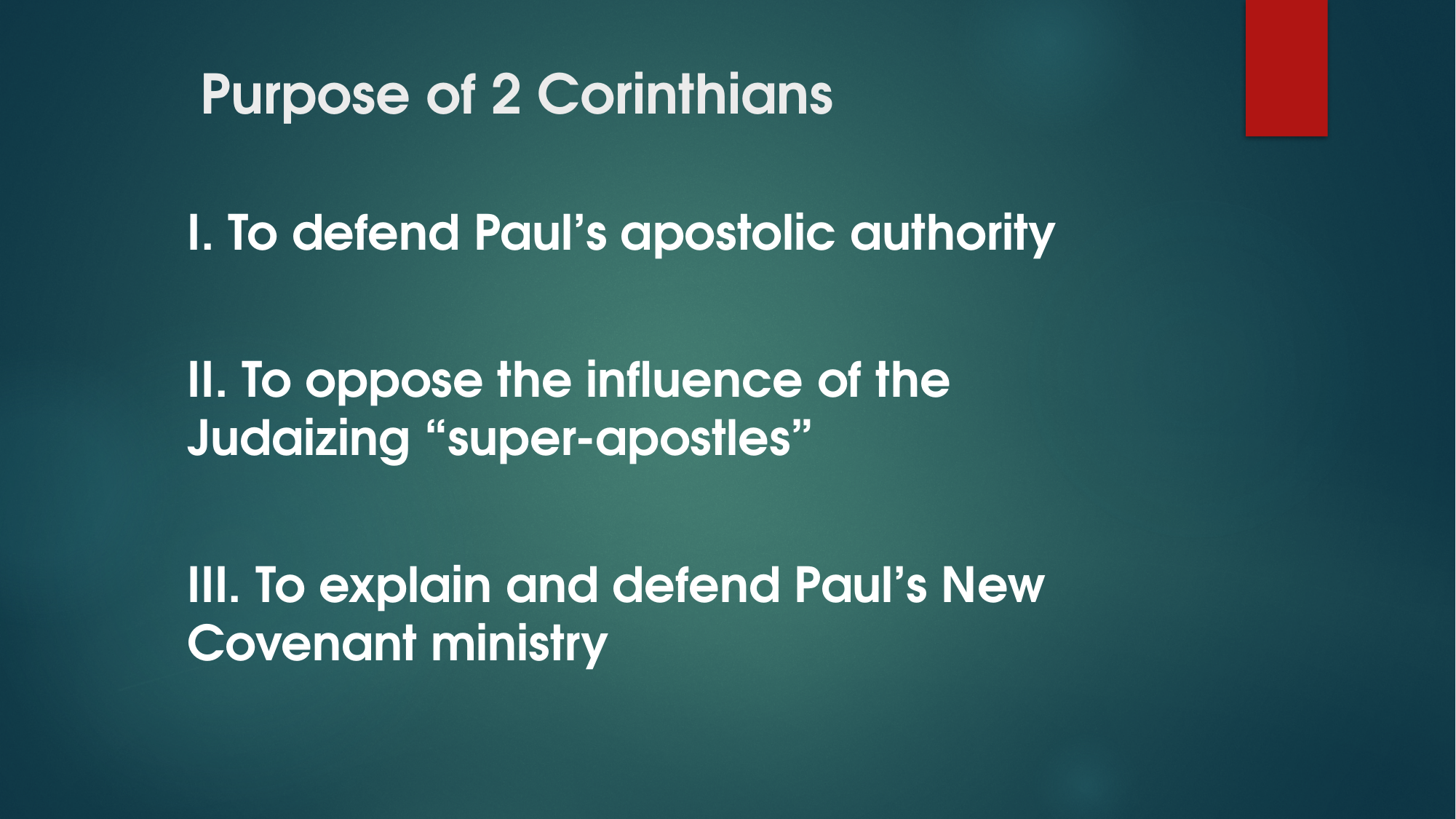

# Purpose of 2 Corinthians
I. To defend Paul’s apostolic authority

II. To oppose the influence of the Judaizing “super-apostles”

III. To explain and defend Paul’s New Covenant ministry